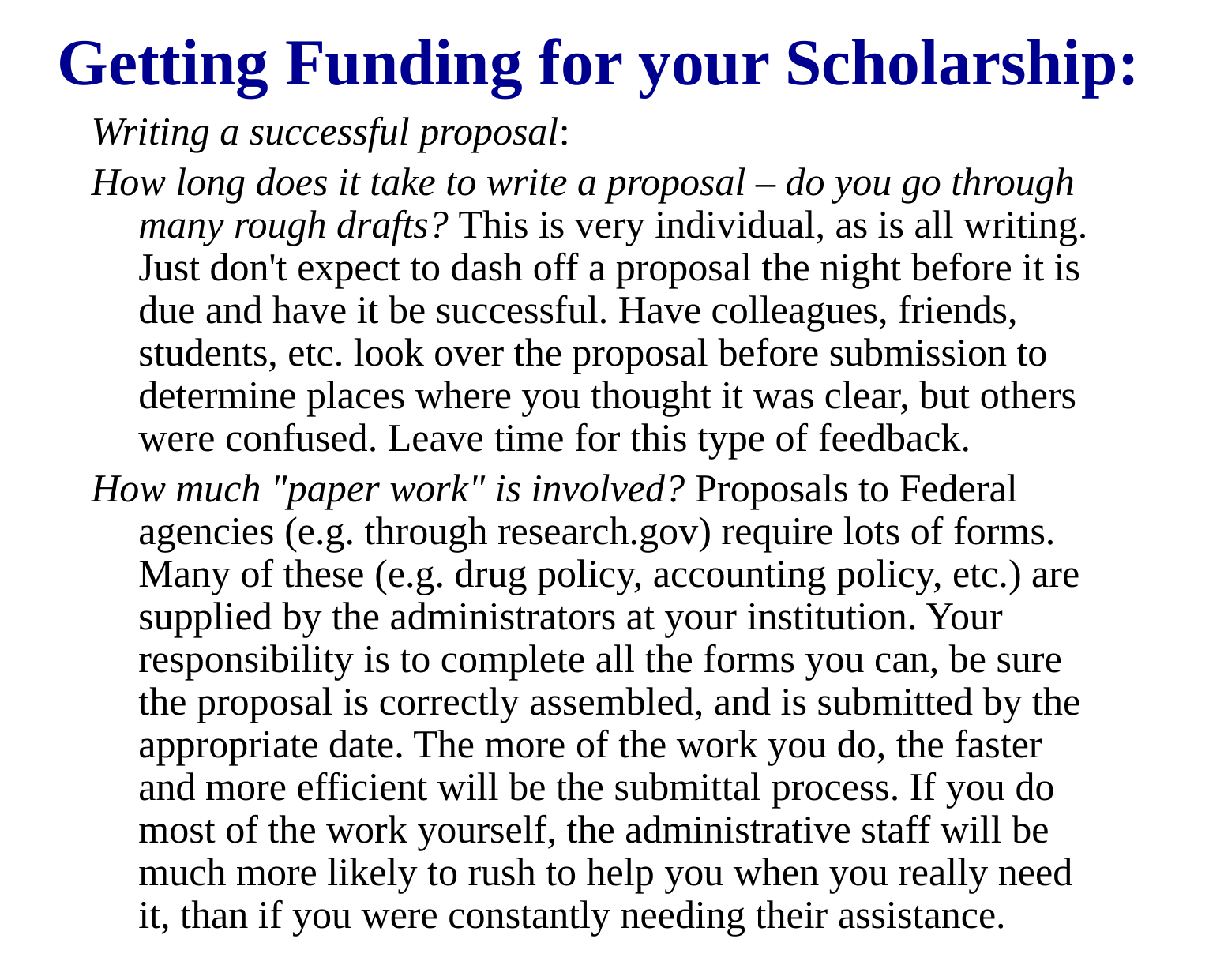

# Getting Funding for your Scholarship:
Writing a successful proposal:
How long does it take to write a proposal – do you go through many rough drafts? This is very individual, as is all writing. Just don't expect to dash off a proposal the night before it is due and have it be successful. Have colleagues, friends, students, etc. look over the proposal before submission to determine places where you thought it was clear, but others were confused. Leave time for this type of feedback.
How much "paper work" is involved? Proposals to Federal agencies (e.g. through research.gov) require lots of forms. Many of these (e.g. drug policy, accounting policy, etc.) are supplied by the administrators at your institution. Your responsibility is to complete all the forms you can, be sure the proposal is correctly assembled, and is submitted by the appropriate date. The more of the work you do, the faster and more efficient will be the submittal process. If you do most of the work yourself, the administrative staff will be much more likely to rush to help you when you really need it, than if you were constantly needing their assistance.